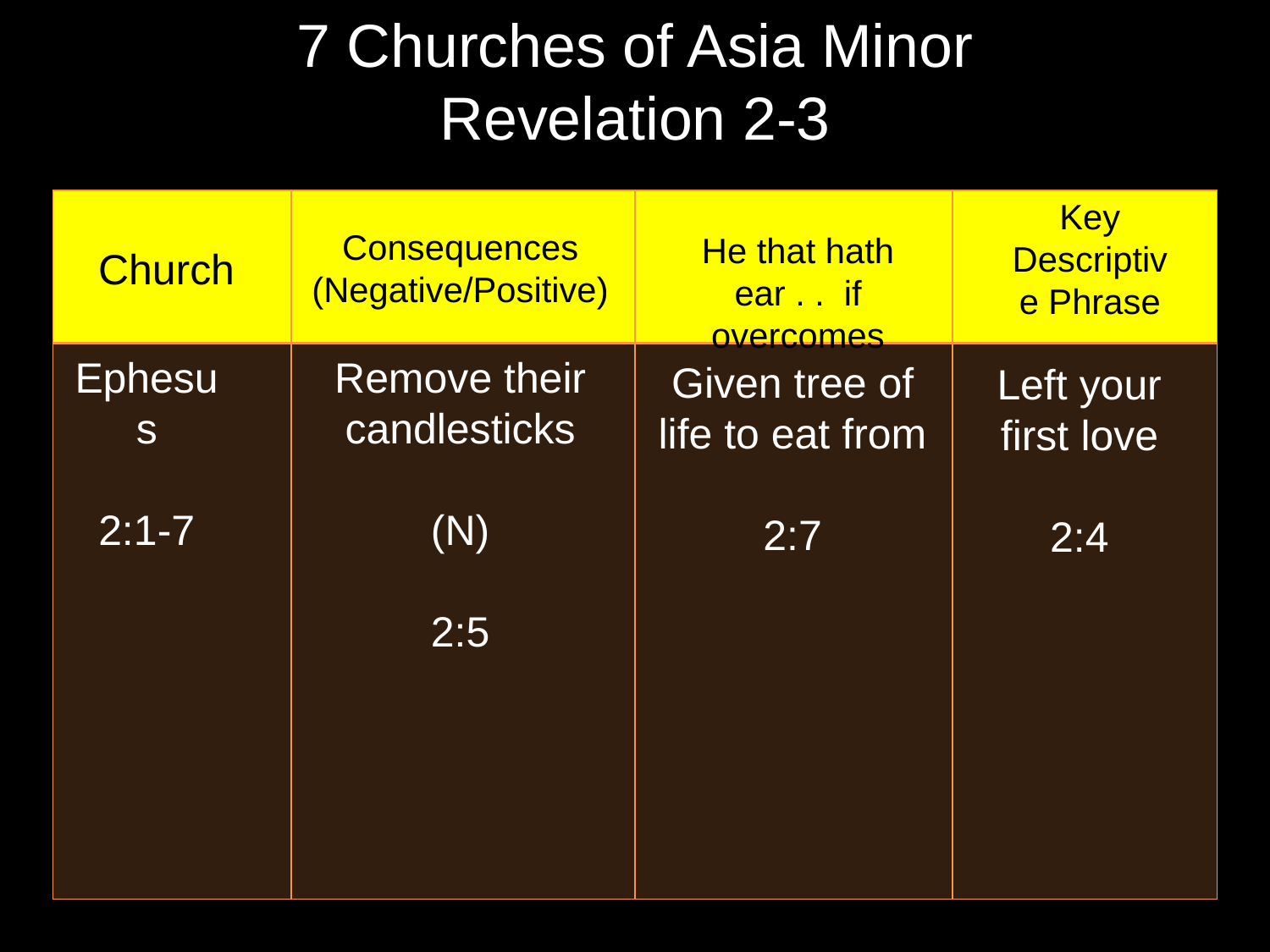

# 7 Churches of Asia Minor Revelation 2-3
Key Descriptive Phrase
|  |  |  |  |
| --- | --- | --- | --- |
|  |  |  |  |
Consequences
(Negative/Positive)
He that hath ear . .  if overcomes
Church
Ephesus

2:1-7
Remove their candlesticks

(N)

2:5
Given tree of life to eat from

2:7
Left your first love

2:4